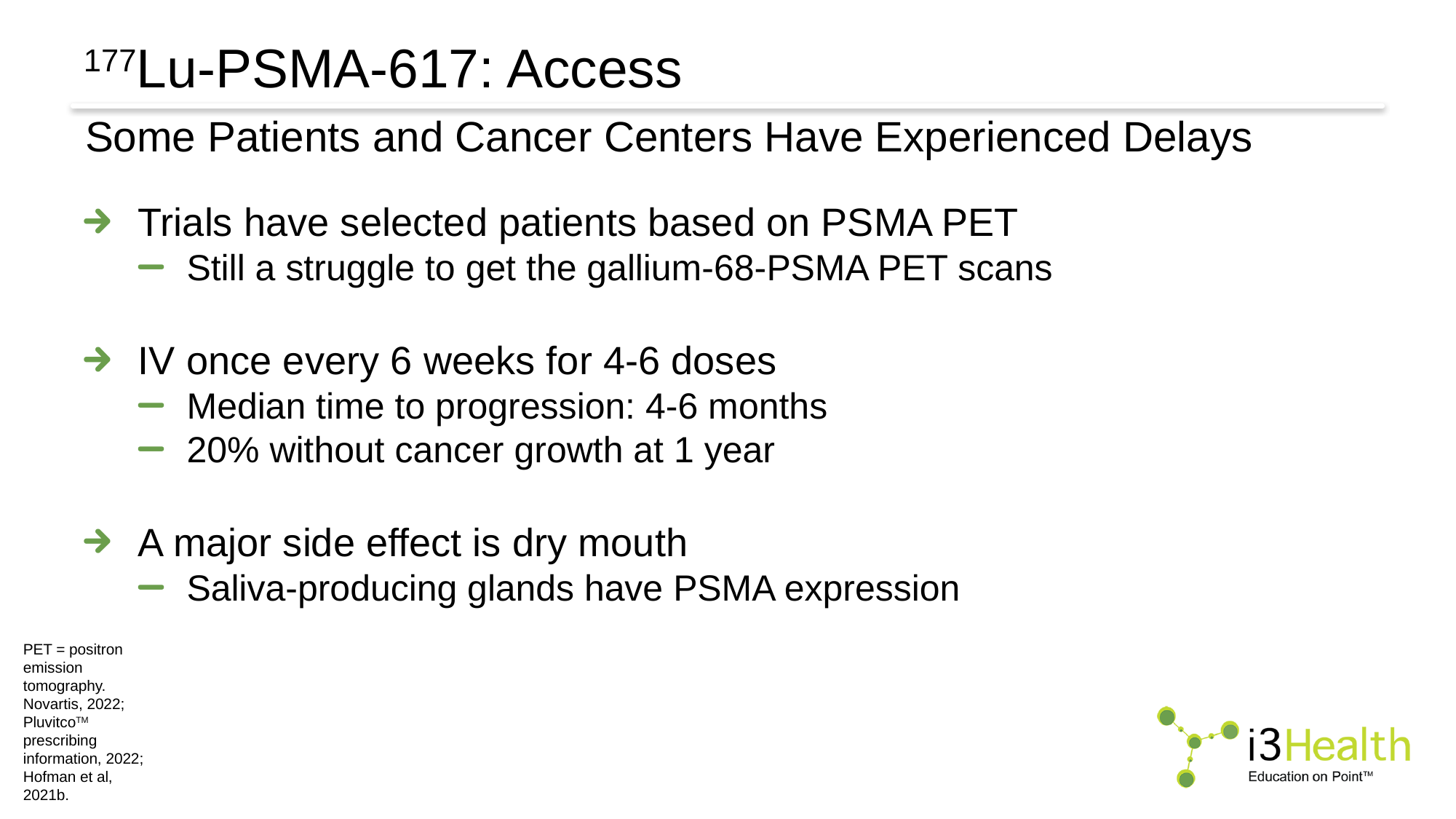

# 177Lu-PSMA-617: Access
Some Patients and Cancer Centers Have Experienced Delays
Trials have selected patients based on PSMA PET
Still a struggle to get the gallium-68-PSMA PET scans

IV once every 6 weeks for 4-6 doses
Median time to progression: 4-6 months
20% without cancer growth at 1 year

A major side effect is dry mouth
Saliva-producing glands have PSMA expression

PET = positron emission tomography.
Novartis, 2022; PluvitcoTM prescribing information, 2022; Hofman et al, 2021b.